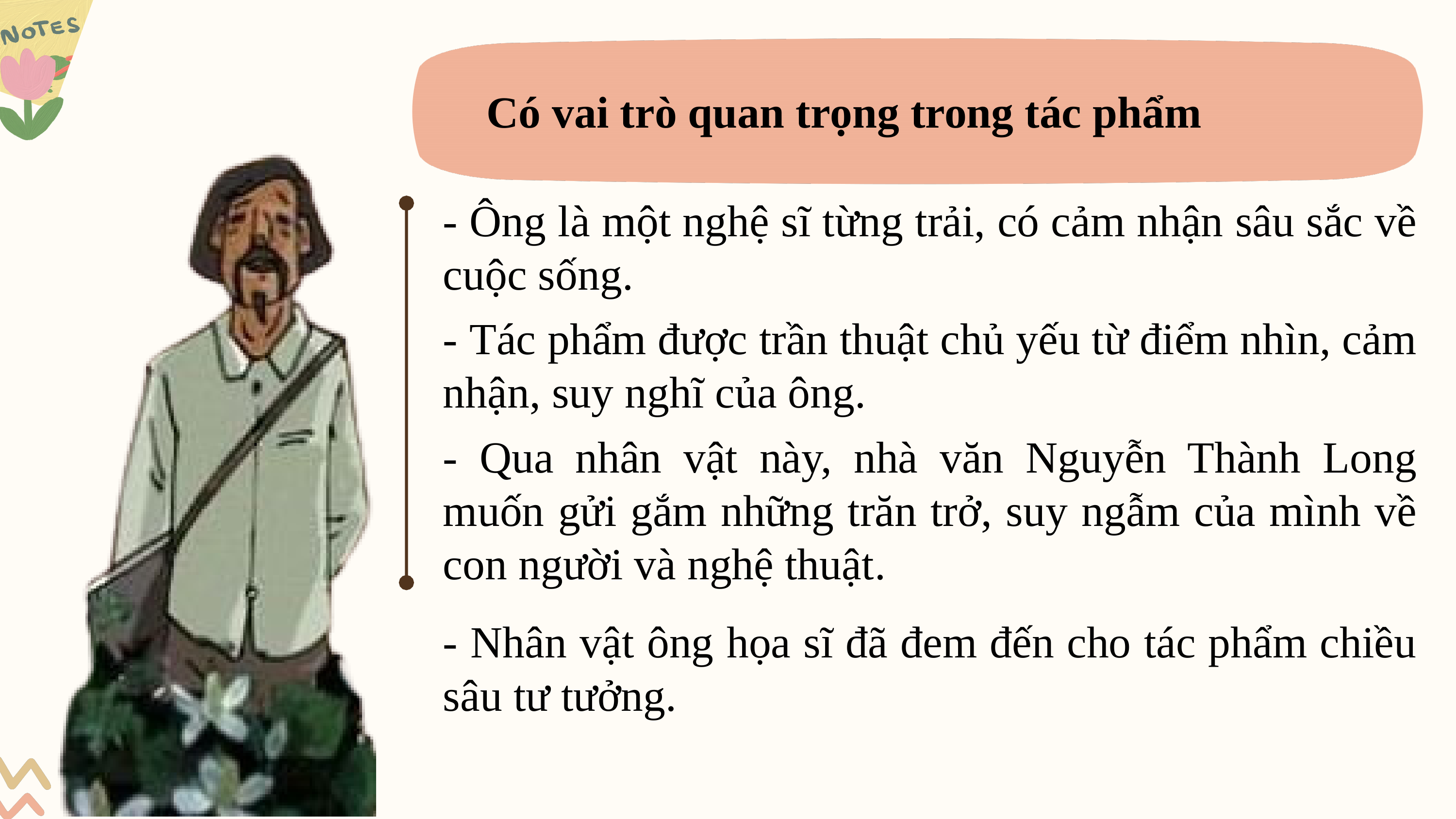

Có vai trò quan trọng trong tác phẩm

- Ông là một nghệ sĩ từng trải, có cảm nhận sâu sắc về cuộc sống.

- Tác phẩm được trần thuật chủ yếu từ điểm nhìn, cảm nhận, suy nghĩ của ông.
- Qua nhân vật này, nhà văn Nguyễn Thành Long muốn gửi gắm những trăn trở, suy ngẫm của mình về con người và nghệ thuật.
- Nhân vật ông họa sĩ đã đem đến cho tác phẩm chiều sâu tư tưởng.